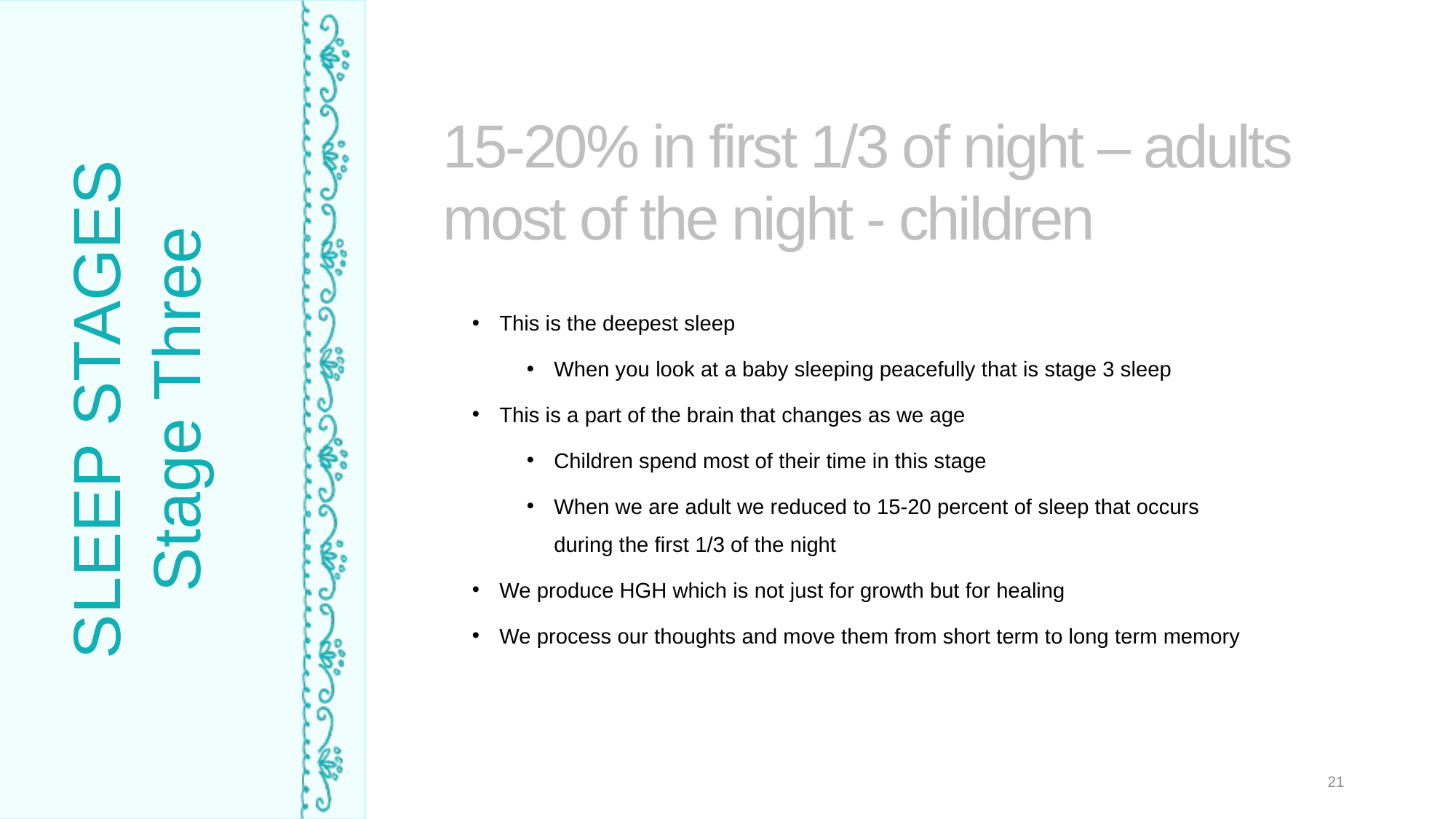

15-20% in first 1/3 of night – adults
most of the night - children
This is the deepest sleep
When you look at a baby sleeping peacefully that is stage 3 sleep
This is a part of the brain that changes as we age
Children spend most of their time in this stage
When we are adult we reduced to 15-20 percent of sleep that occurs
during the first 1/3 of the night
We produce HGH which is not just for growth but for healing
We process our thoughts and move them from short term to long term memory

SLEEP STAGES
Stage Three
TIME ASLEEP
21